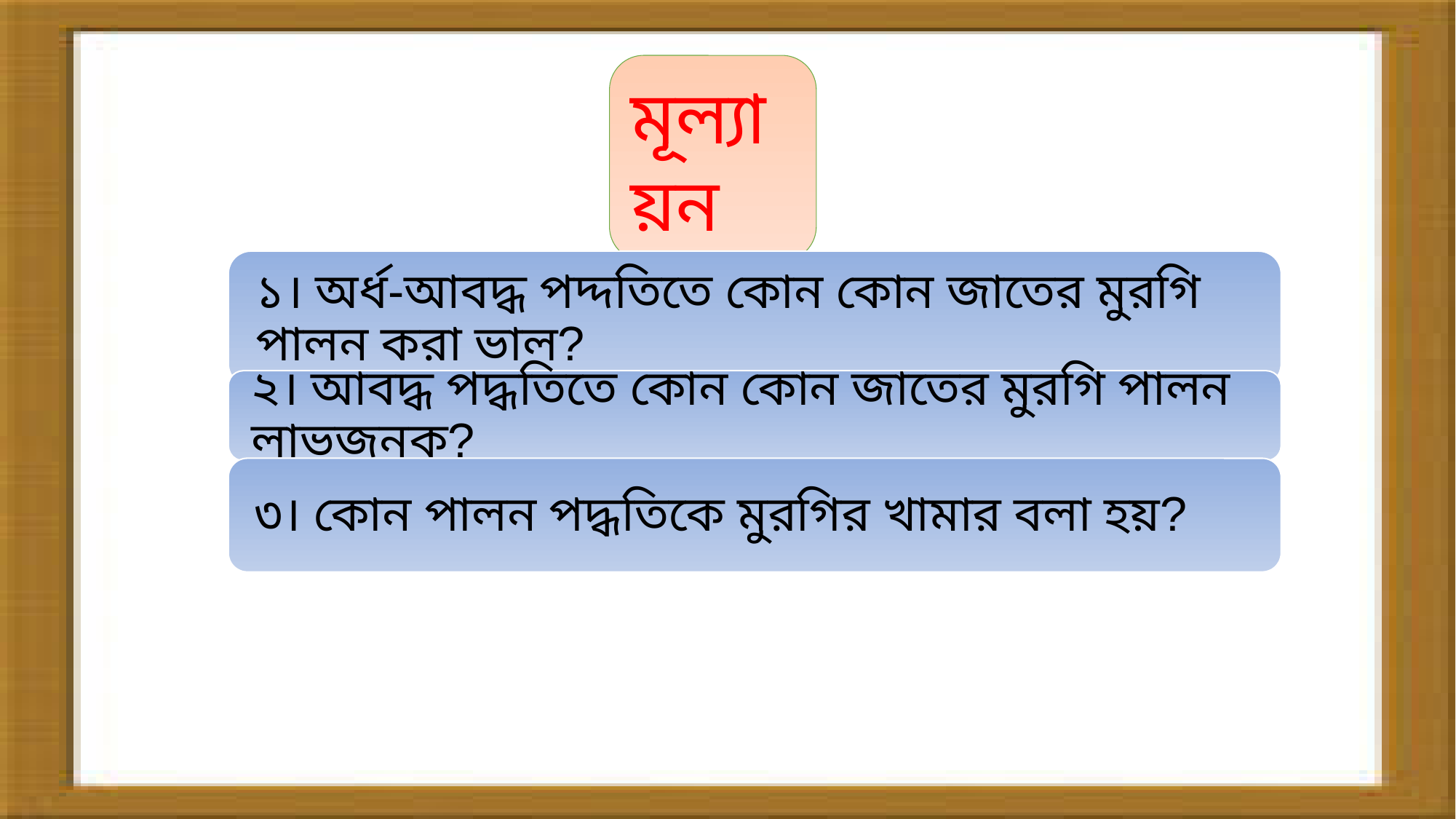

মূল্যায়ন
১। অর্ধ-আবদ্ধ পদ্দতিতে কোন কোন জাতের মুরগি পালন করা ভাল?
২। আবদ্ধ পদ্ধতিতে কোন কোন জাতের মুরগি পালন লাভজনক?
৩। কোন পালন পদ্ধতিকে মুরগির খামার বলা হয়?